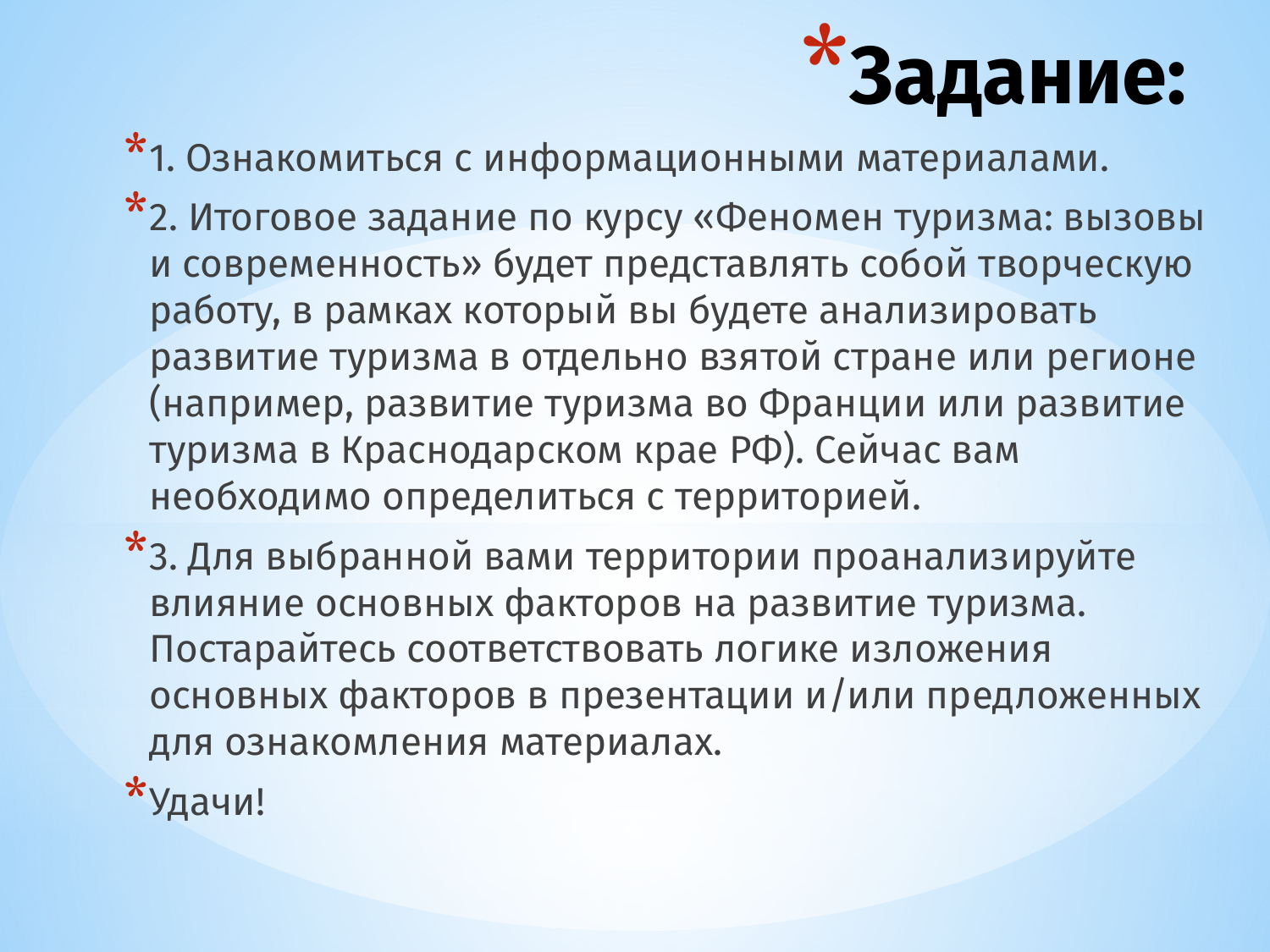

# Задание:
1. Ознакомиться с информационными материалами.
2. Итоговое задание по курсу «Феномен туризма: вызовы и современность» будет представлять собой творческую работу, в рамках который вы будете анализировать развитие туризма в отдельно взятой стране или регионе (например, развитие туризма во Франции или развитие туризма в Краснодарском крае РФ). Сейчас вам необходимо определиться с территорией.
3. Для выбранной вами территории проанализируйте влияние основных факторов на развитие туризма. Постарайтесь соответствовать логике изложения основных факторов в презентации и/или предложенных для ознакомления материалах.
Удачи!